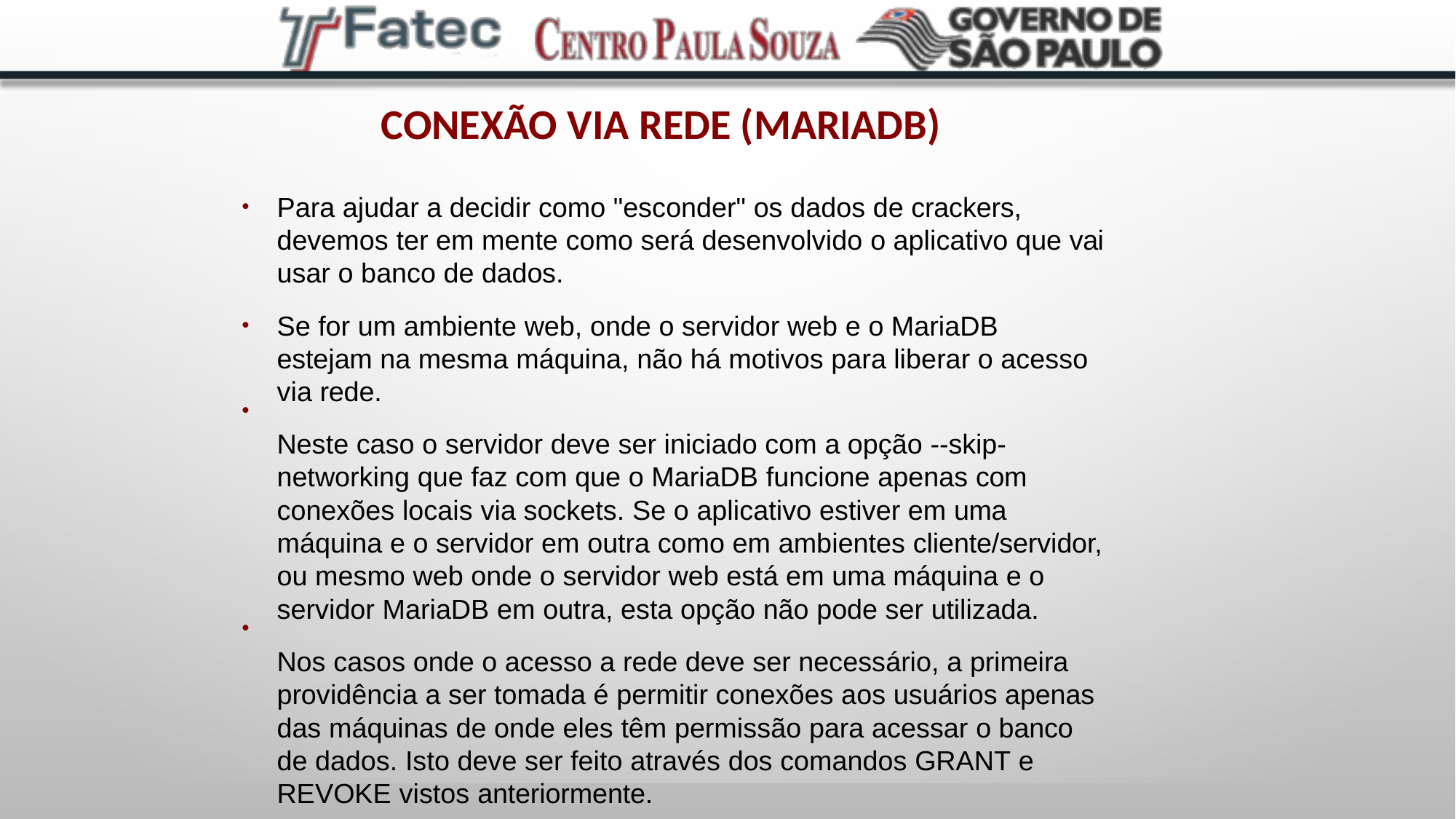

# Conexão via rede (MariaDB)
Para ajudar a decidir como "esconder" os dados de crackers, devemos ter em mente como será desenvolvido o aplicativo que vai usar o banco de dados.
Se for um ambiente web, onde o servidor web e o MariaDB estejam na mesma máquina, não há motivos para liberar o acesso via rede.
Neste caso o servidor deve ser iniciado com a opção --skip-networking que faz com que o MariaDB funcione apenas com conexões locais via sockets. Se o aplicativo estiver em uma máquina e o servidor em outra como em ambientes cliente/servidor, ou mesmo web onde o servidor web está em uma máquina e o servidor MariaDB em outra, esta opção não pode ser utilizada.
Nos casos onde o acesso a rede deve ser necessário, a primeira providência a ser tomada é permitir conexões aos usuários apenas das máquinas de onde eles têm permissão para acessar o banco de dados. Isto deve ser feito através dos comandos GRANT e REVOKE vistos anteriormente.
●
●
●
●